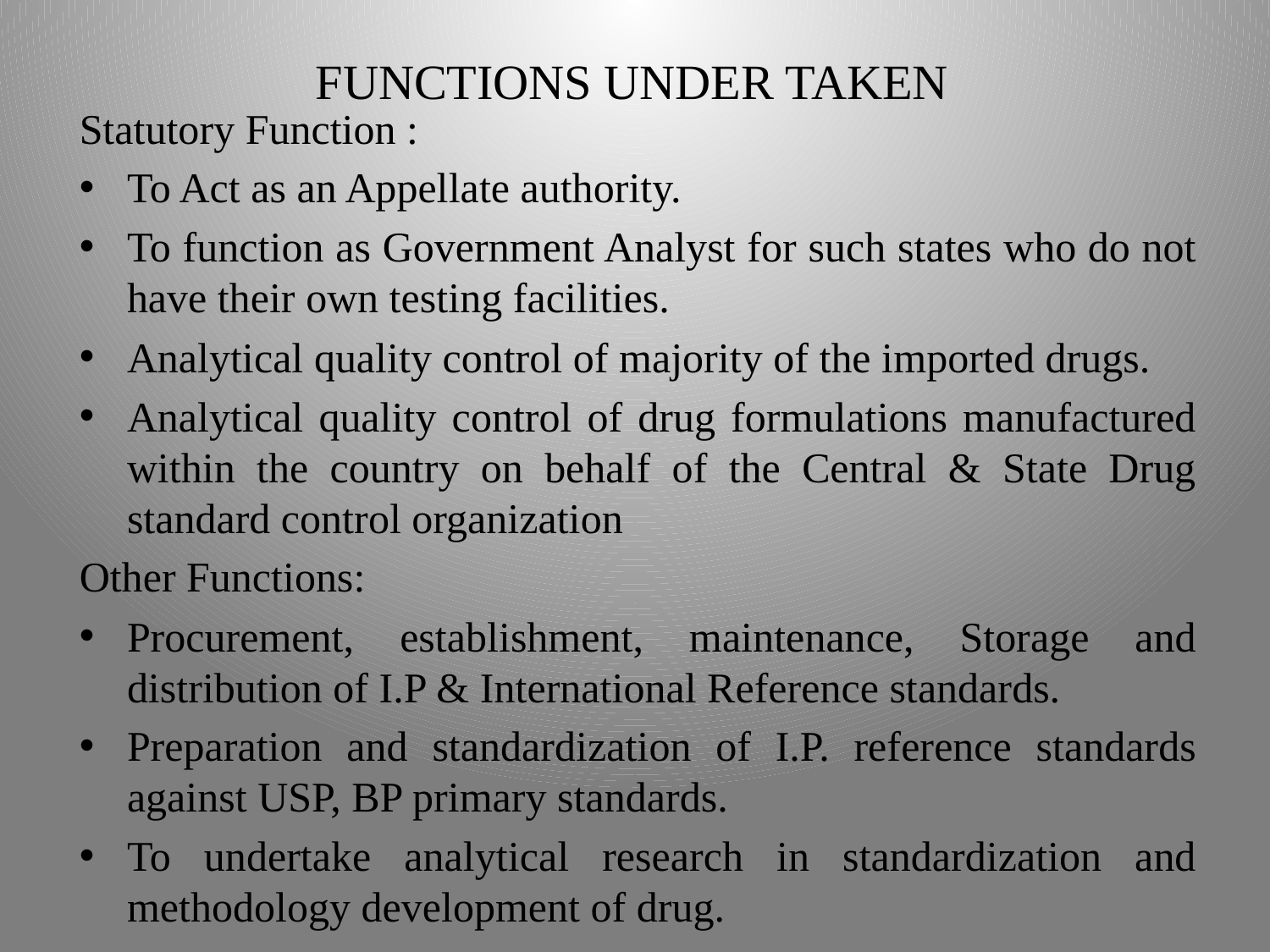

# FUNCTIONS UNDER TAKEN
Statutory Function :
To Act as an Appellate authority.
To function as Government Analyst for such states who do not have their own testing facilities.
Analytical quality control of majority of the imported drugs.
Analytical quality control of drug formulations manufactured within the country on behalf of the Central & State Drug standard control organization
Other Functions:
Procurement, establishment, maintenance, Storage and distribution of I.P & International Reference standards.
Preparation and standardization of I.P. reference standards against USP, BP primary standards.
To undertake analytical research in standardization and methodology development of drug.